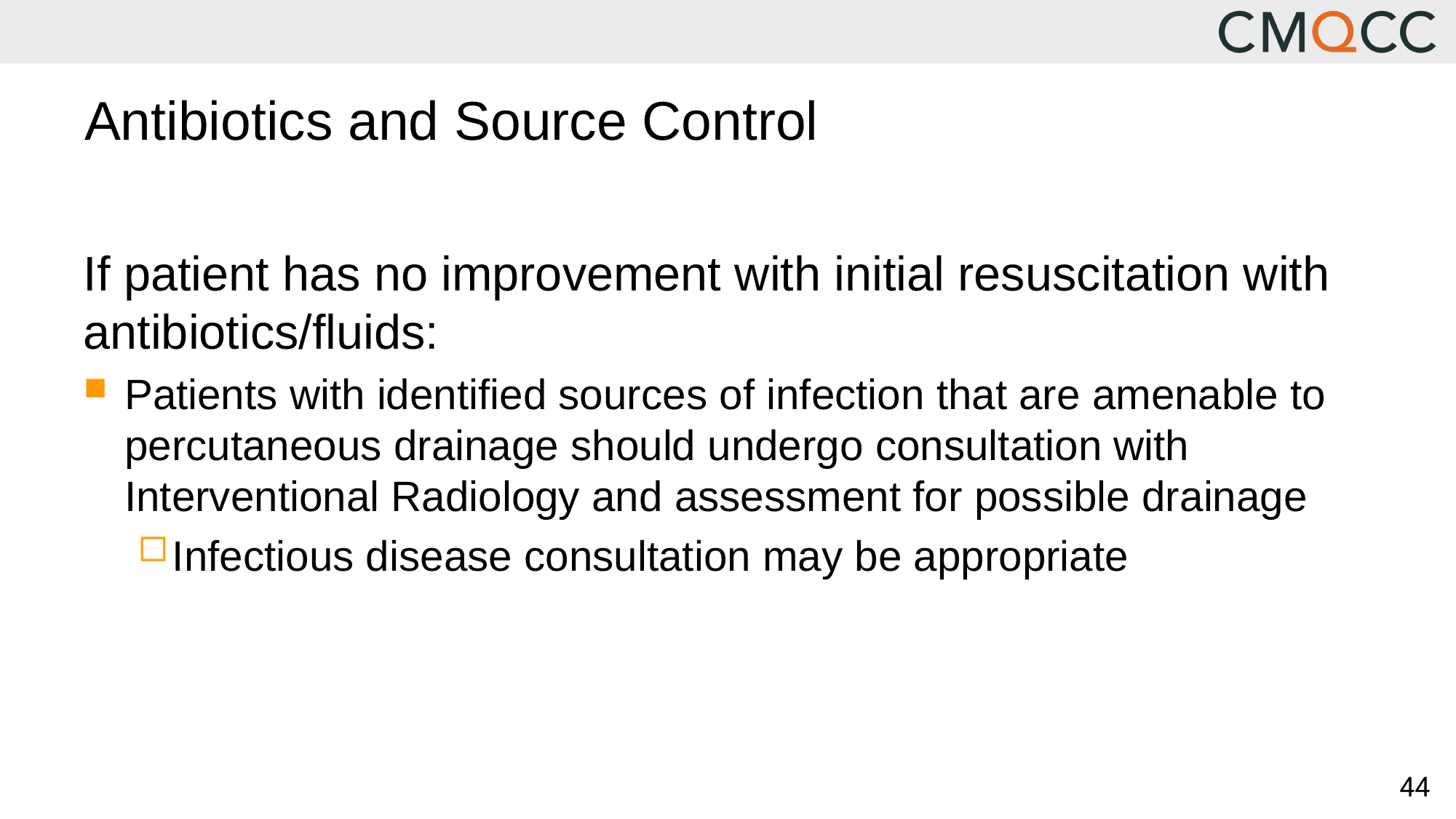

# Antibiotics and Source Control
If patient has no improvement with initial resuscitation with antibiotics/fluids:
Patients with identified sources of infection that are amenable to percutaneous drainage should undergo consultation with Interventional Radiology and assessment for possible drainage
Infectious disease consultation may be appropriate